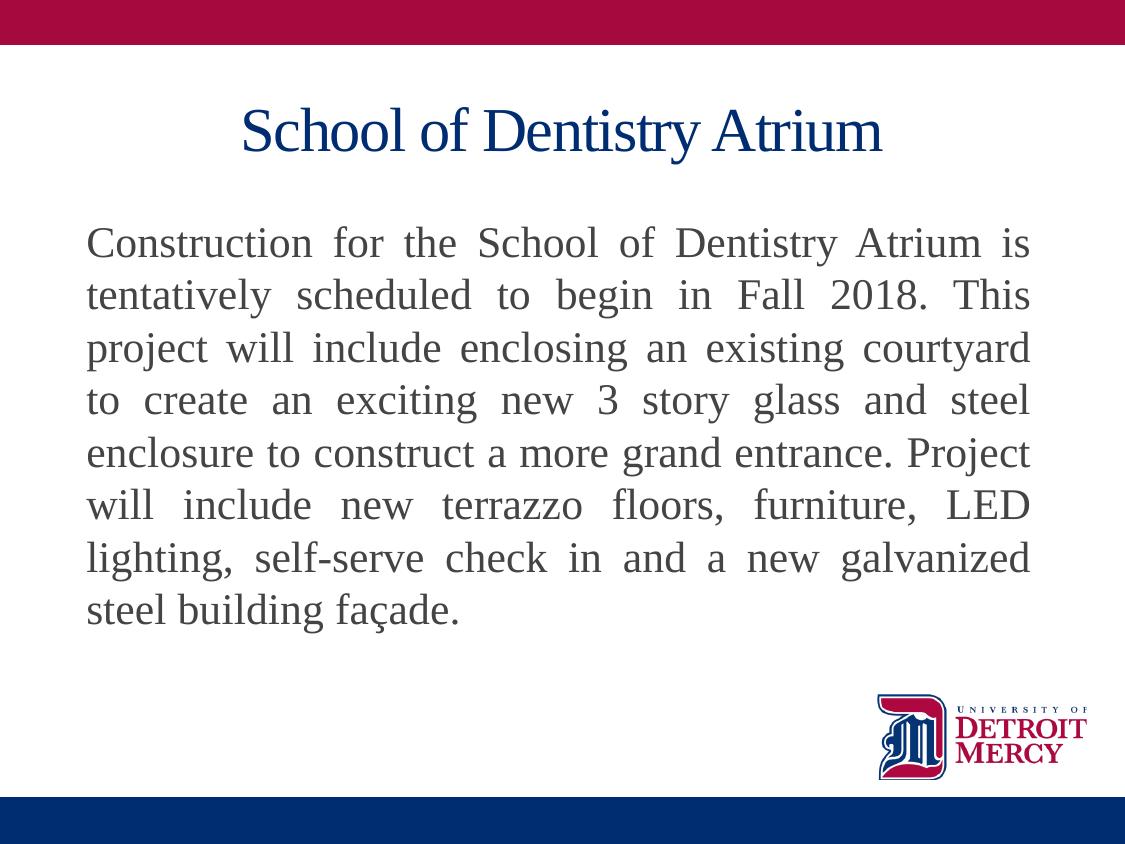

# School of Dentistry Atrium
Construction for the School of Dentistry Atrium is tentatively scheduled to begin in Fall 2018. This project will include enclosing an existing courtyard to create an exciting new 3 story glass and steel enclosure to construct a more grand entrance. Project will include new terrazzo floors, furniture, LED lighting, self-serve check in and a new galvanized steel building façade.